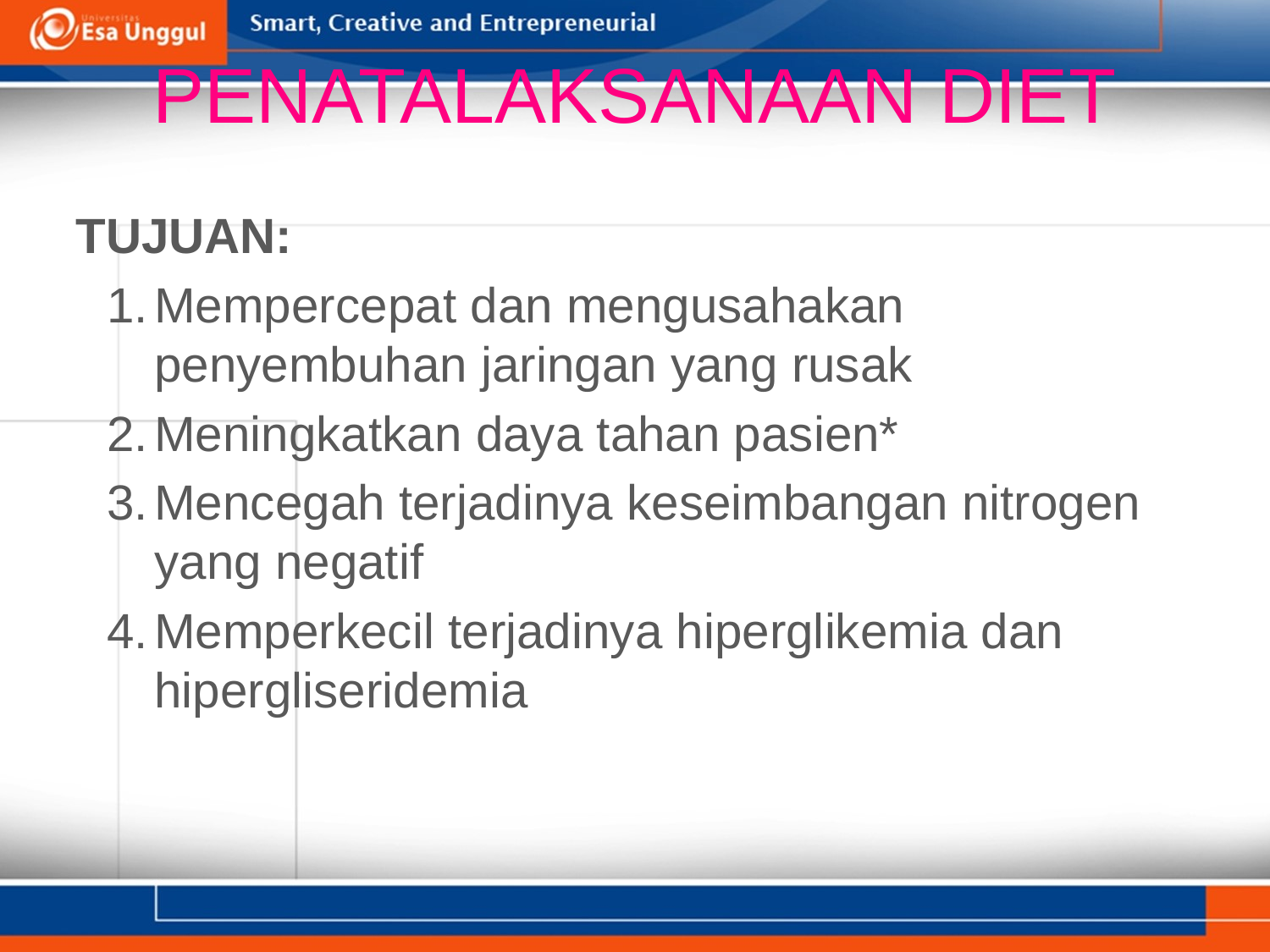

# PENATALAKSANAAN DIET
TUJUAN:
Mempercepat dan mengusahakan penyembuhan jaringan yang rusak
Meningkatkan daya tahan pasien*
Mencegah terjadinya keseimbangan nitrogen yang negatif
Memperkecil terjadinya hiperglikemia dan hipergliseridemia